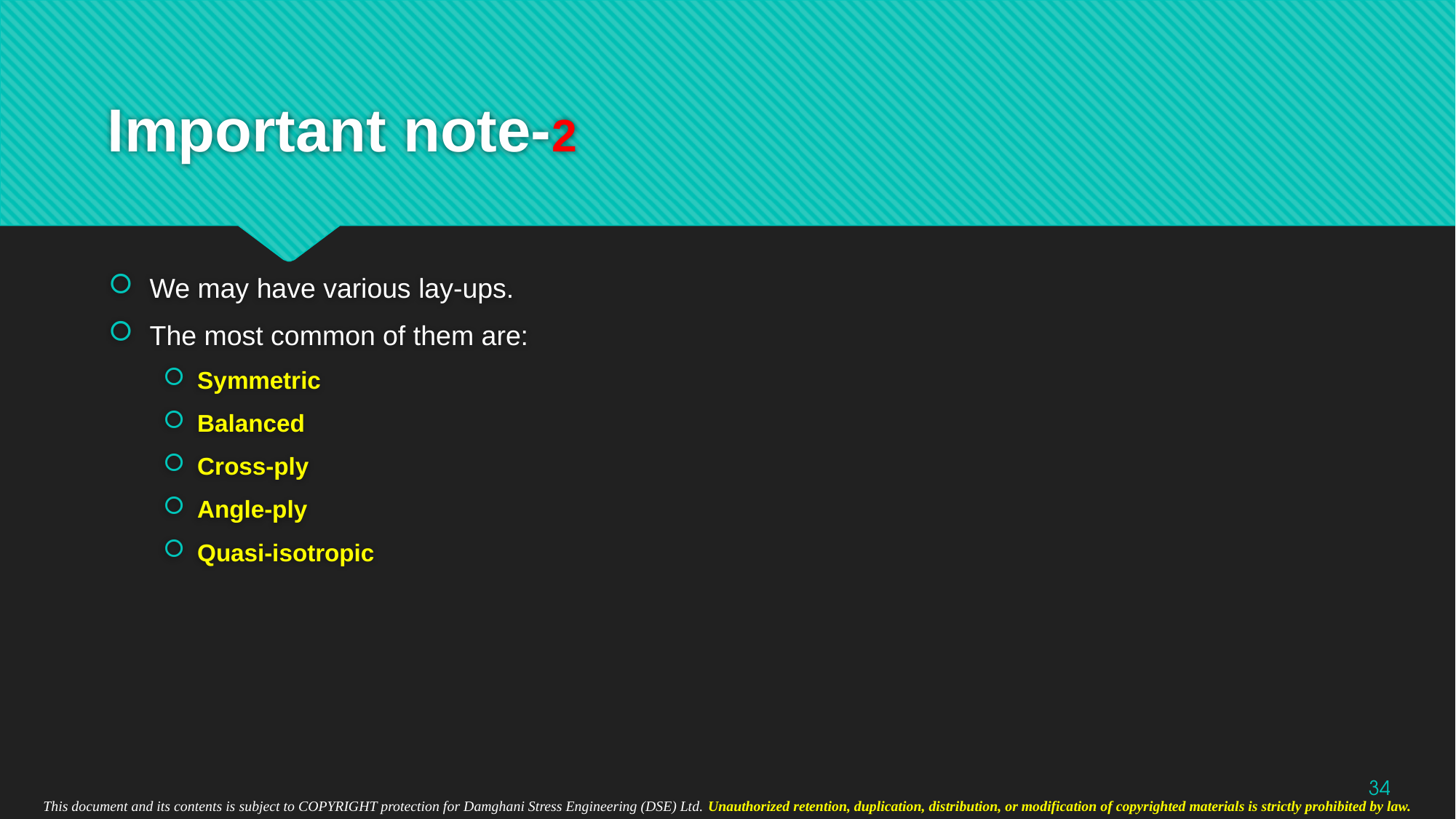

# Important note-2
We may have various lay-ups.
The most common of them are:
Symmetric
Balanced
Cross-ply
Angle-ply
Quasi-isotropic

34